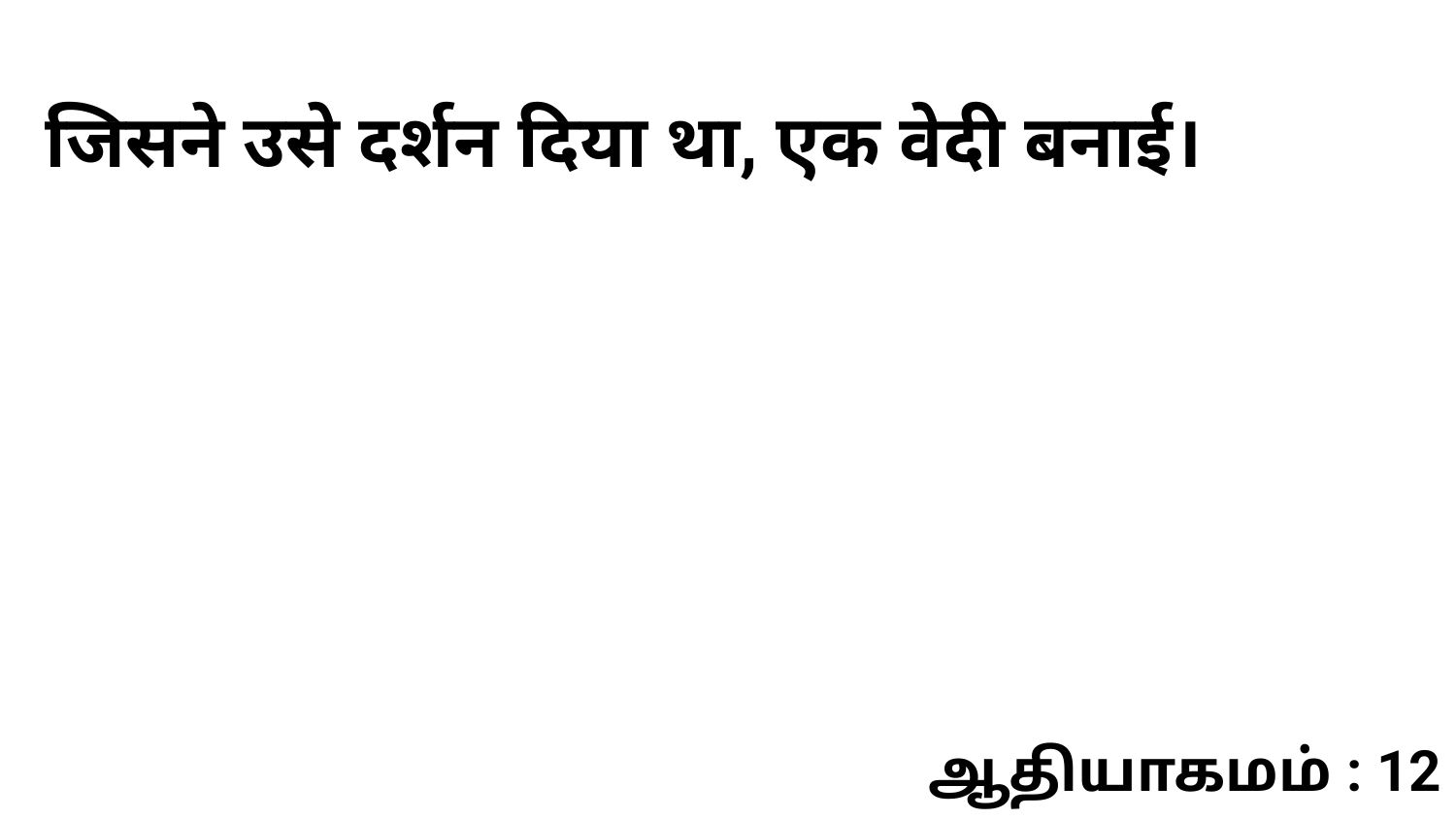

जिसने उसे दर्शन दिया था, एक वेदी बनाई।
ஆதியாகமம் : 12